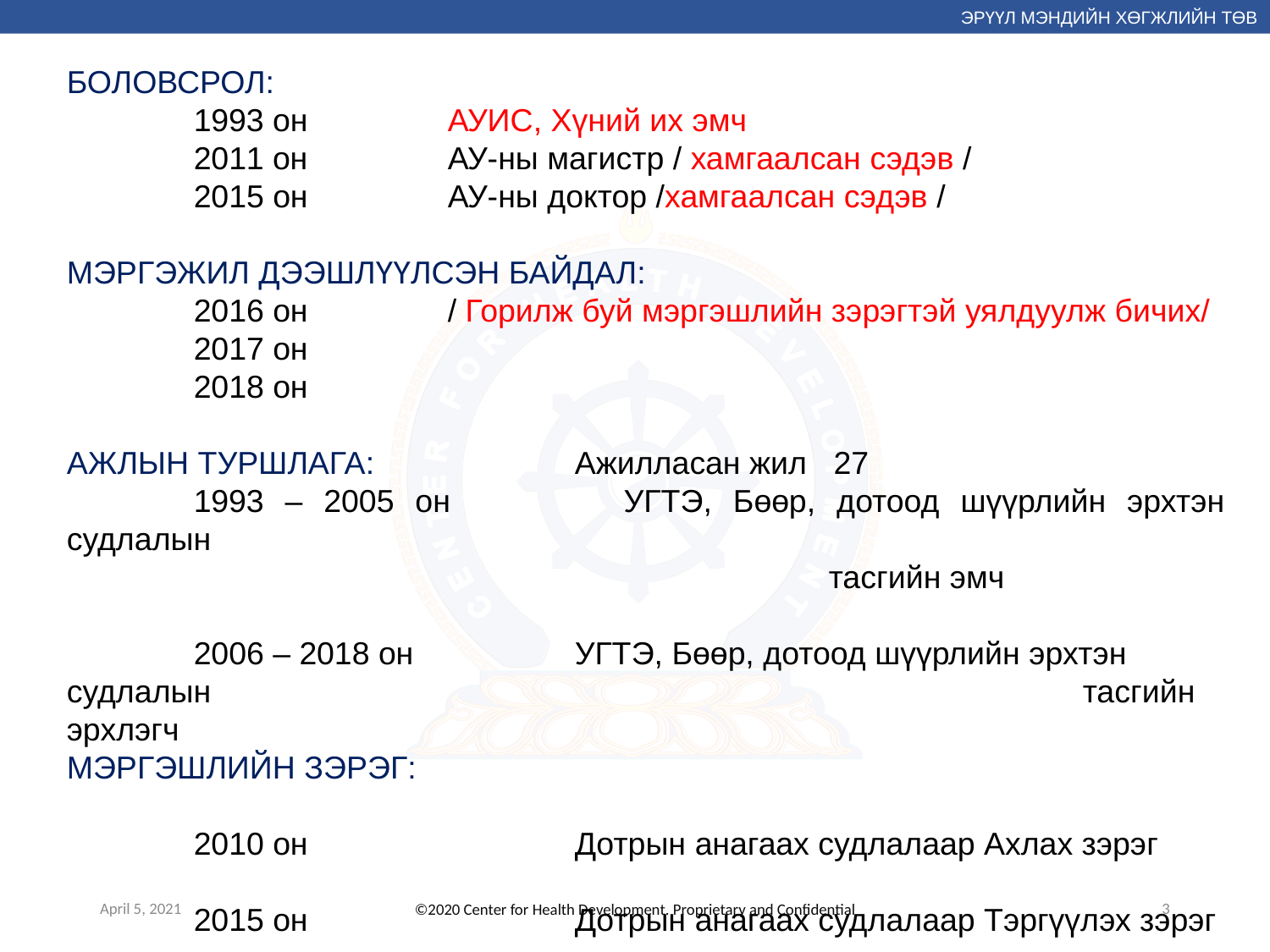

ЭРҮҮЛ МЭНДИЙН ХӨГЖЛИЙН ТӨВ
БОЛОВСРОЛ:
	1993 он		АУИС, Хүний их эмч
	2011 он		АУ-ны магистр / хамгаалсан сэдэв /
	2015 он		АУ-ны доктор /хамгаалсан сэдэв /

МЭРГЭЖИЛ ДЭЭШЛҮҮЛСЭН БАЙДАЛ:
	2016 он 		/ Горилж буй мэргэшлийн зэрэгтэй уялдуулж бичих/
	2017 он
	2018 он

АЖЛЫН ТУРШЛАГА:		Ажилласан жил   27
	1993 – 2005 он	 	УГТЭ, Бөөр, дотоод шүүрлийн эрхтэн судлалын
 						тасгийн эмч

	2006 – 2018 он	 	УГТЭ, Бөөр, дотоод шүүрлийн эрхтэн судлалын 						 	тасгийн эрхлэгч
МЭРГЭШЛИЙН ЗЭРЭГ:

	2010 он			Дотрын анагаах судлалаар Ахлах зэрэг
	2015 он			Дотрын анагаах судлалаар Тэргүүлэх зэрэг
April 5, 2021
3
©2020 Center for Health Development. Proprietary and Confidential